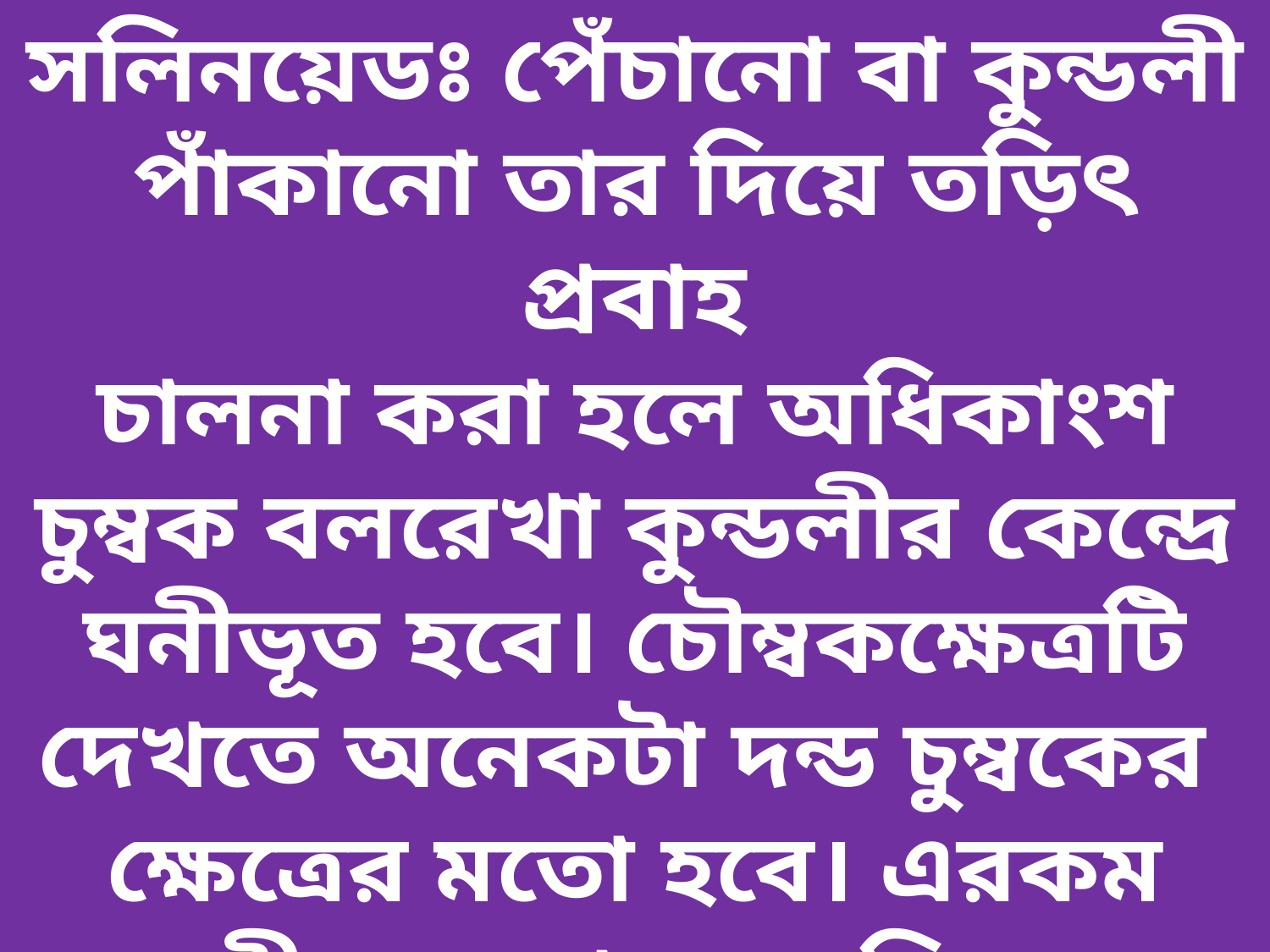

সলিনয়েডঃ পেঁচানো বা কুন্ডলী
পাঁকানো তার দিয়ে তড়িৎ প্রবাহ
চালনা করা হলে অধিকাংশ
চুম্বক বলরেখা কুন্ডলীর কেন্দ্রে
ঘনীভূত হবে। চৌম্বকক্ষেত্রটি
দেখতে অনেকটা দন্ড চুম্বকের
ক্ষেত্রের মতো হবে। এরকম কুন্ডলীকে বলা হয় সলিনয়েড।